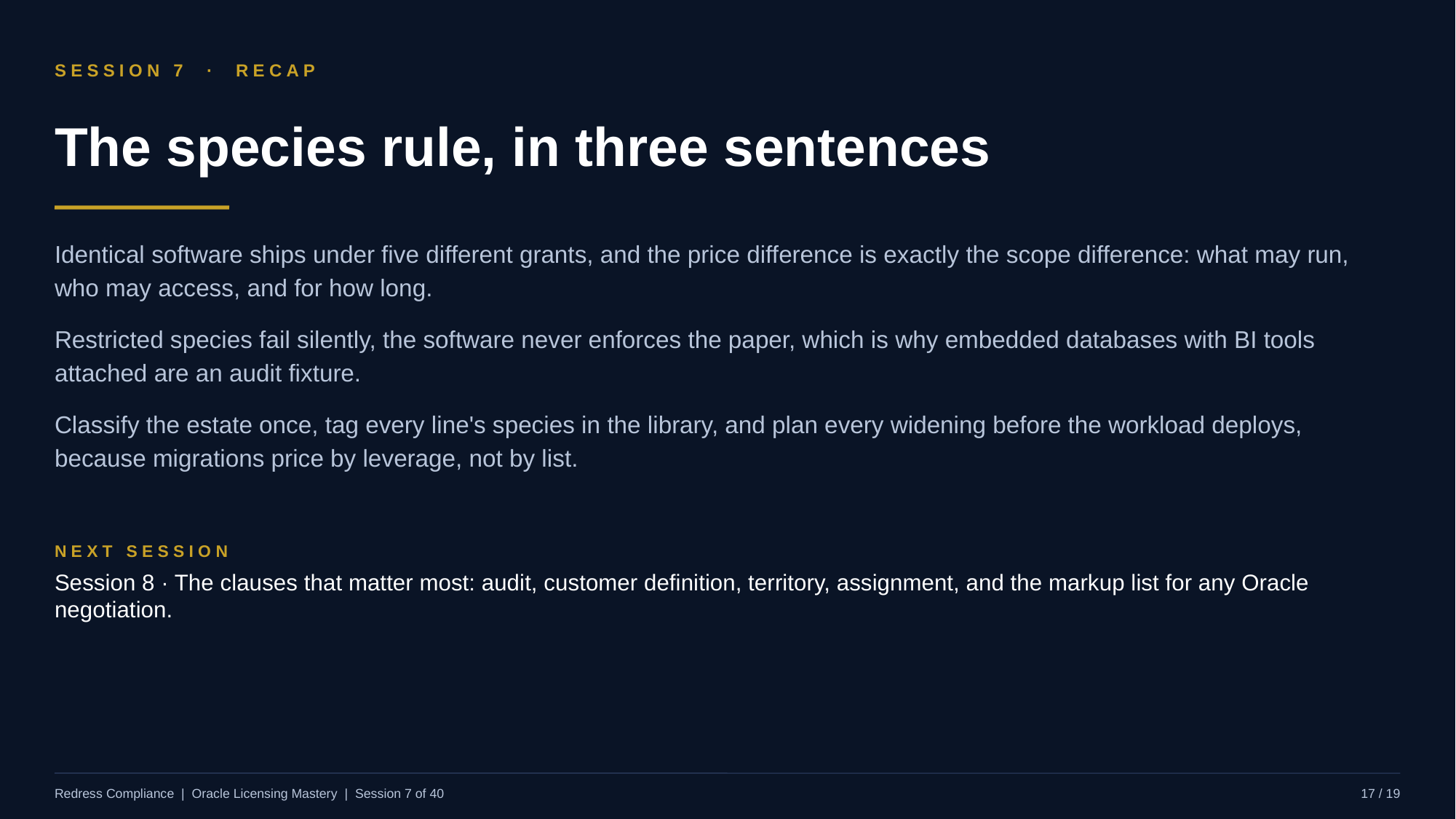

SESSION 7  ·  RECAP
The species rule, in three sentences

Identical software ships under five different grants, and the price difference is exactly the scope difference: what may run, who may access, and for how long.
Restricted species fail silently, the software never enforces the paper, which is why embedded databases with BI tools attached are an audit fixture.
Classify the estate once, tag every line's species in the library, and plan every widening before the workload deploys, because migrations price by leverage, not by list.
NEXT SESSION
Session 8 · The clauses that matter most: audit, customer definition, territory, assignment, and the markup list for any Oracle negotiation.

Redress Compliance  |  Oracle Licensing Mastery  |  Session 7 of 40
17 / 19